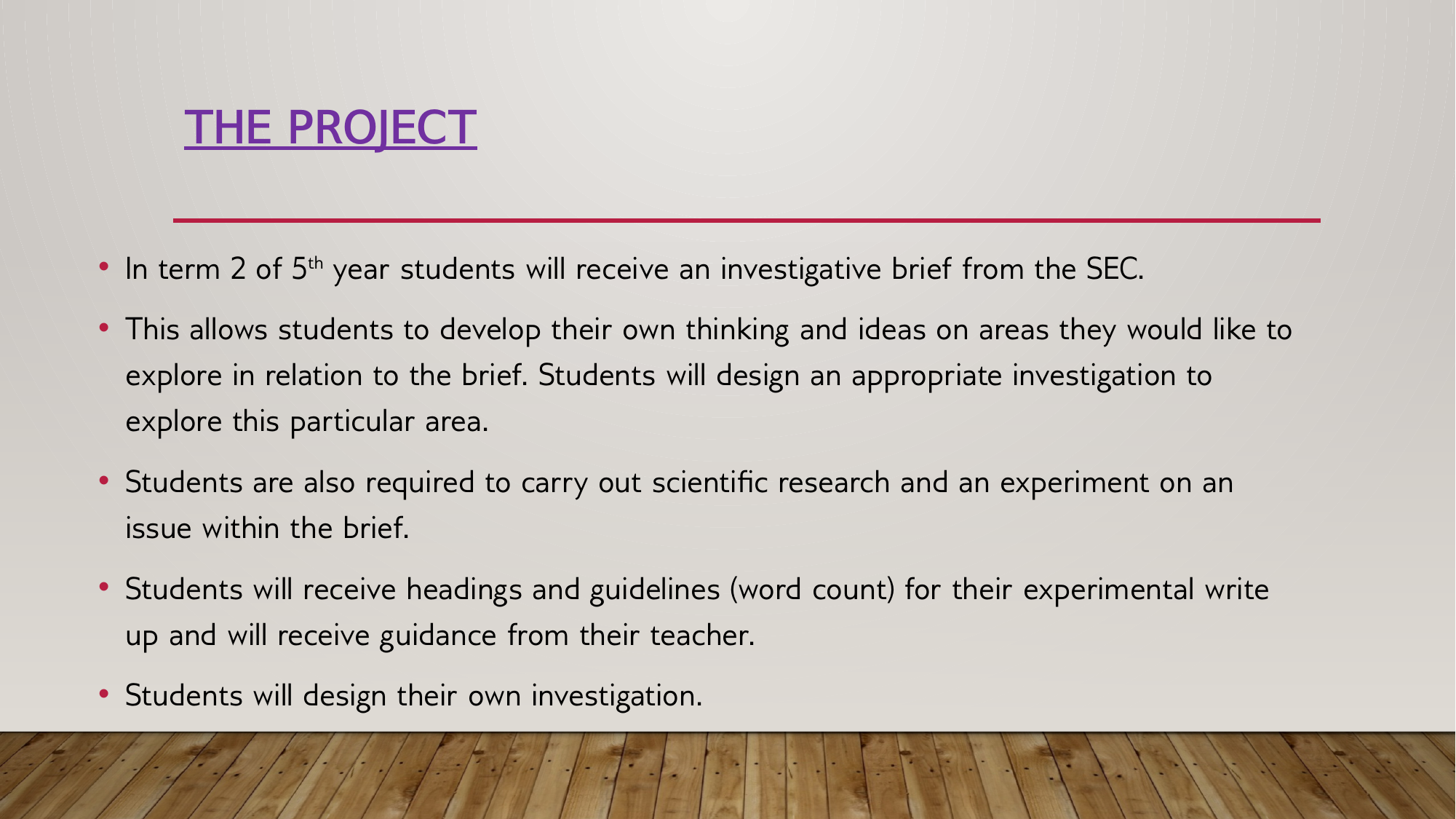

# The PROJECT
In term 2 of 5th year students will receive an investigative brief from the SEC.
This allows students to develop their own thinking and ideas on areas they would like to explore in relation to the brief. Students will design an appropriate investigation to explore this particular area.
Students are also required to carry out scientific research and an experiment on an issue within the brief.
Students will receive headings and guidelines (word count) for their experimental write up and will receive guidance from their teacher.
Students will design their own investigation.